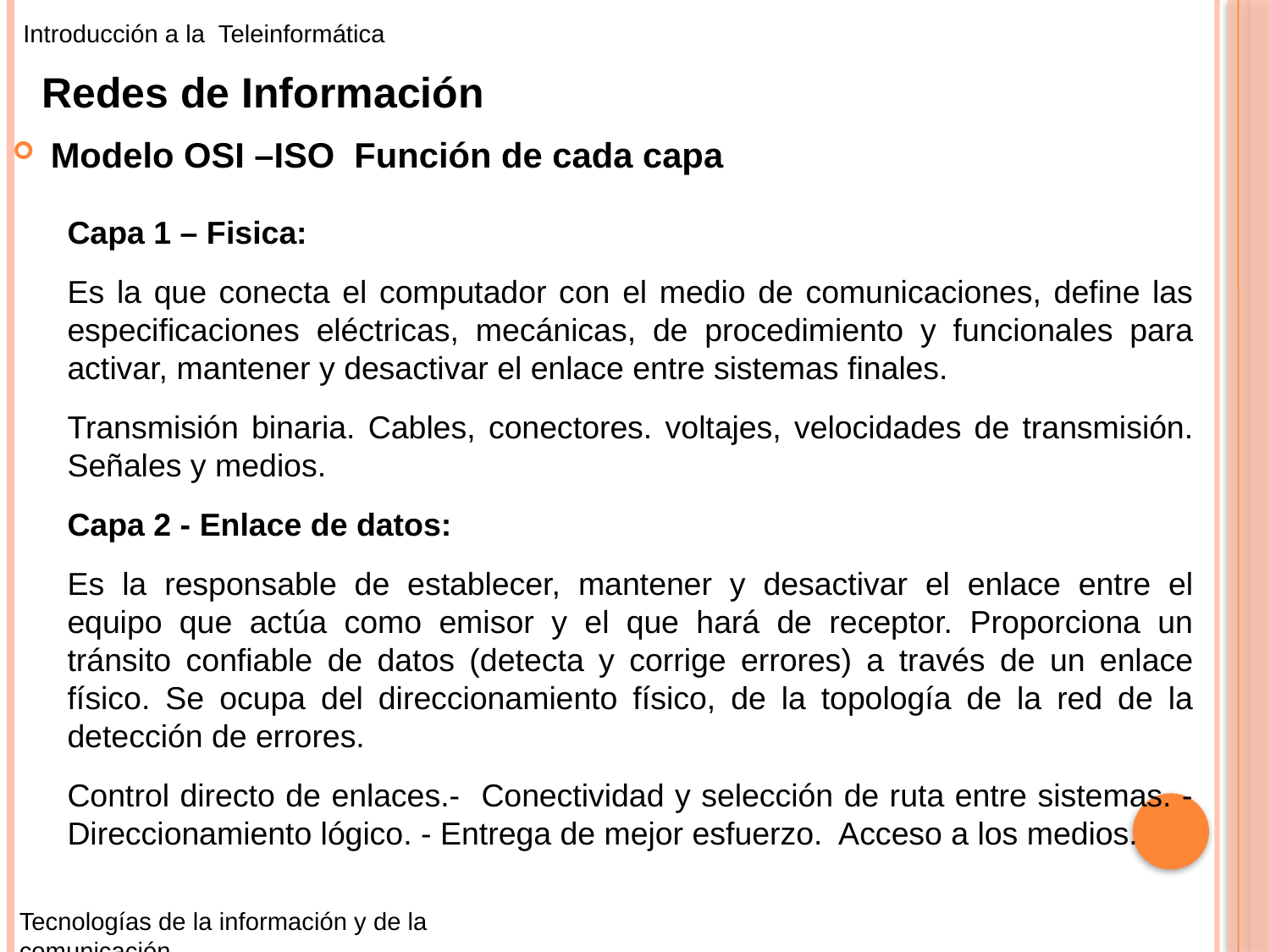

Introducción a la  Teleinformática
Redes de Información

Modelo OSI –ISO  Función de cada capa
Capa 1 – Fisica:
Es la que conecta el computador con el medio de comunicaciones, define las especificaciones eléctricas, mecánicas, de procedimiento y funcionales para activar, mantener y desactivar el enlace entre sistemas finales.
Transmisión binaria. Cables, conectores. voltajes, velocidades de transmisión. Señales y medios.
Capa 2 - Enlace de datos:
Es la responsable de establecer, mantener y desactivar el enlace entre el equipo que actúa como emisor y el que hará de receptor. Proporciona un tránsito confiable de datos (detecta y corrige errores) a través de un enlace físico. Se ocupa del direccionamiento físico, de la topología de la red de la detección de errores.
Control directo de enlaces.-  Conectividad y selección de ruta entre sistemas. - Direccionamiento lógico. - Entrega de mejor esfuerzo.  Acceso a los medios.
Tecnologías de la información y de la comunicación